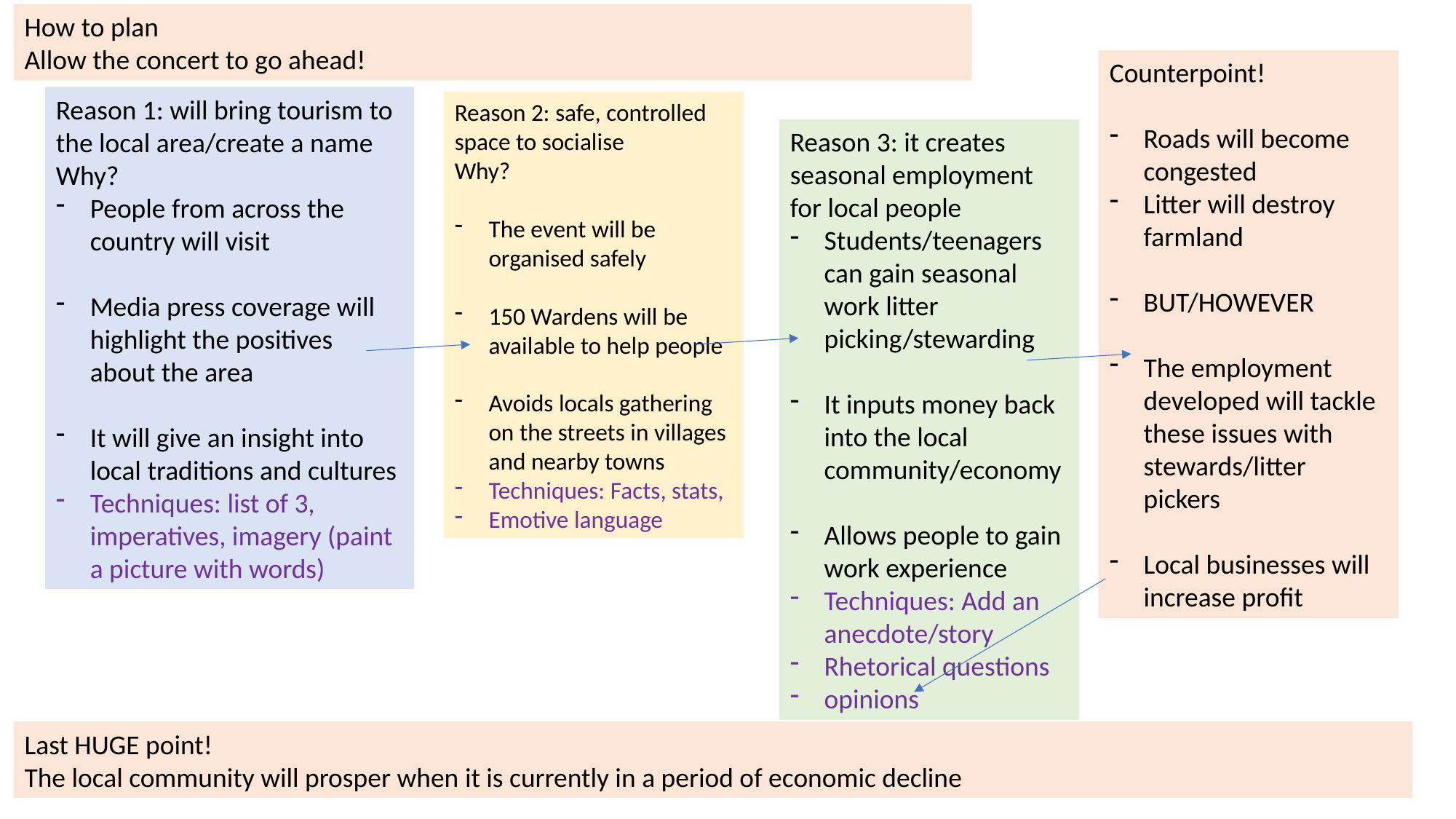

How to plan
Allow the concert to go ahead!
Counterpoint!

Roads will become congested
Litter will destroy farmland

BUT/HOWEVER

The employment developed will tackle these issues with stewards/litter pickers

Local businesses will increase profit
Reason 1: will bring tourism to the local area/create a name
Why?
People from across the country will visit

Media press coverage will highlight the positives about the area

It will give an insight into local traditions and cultures
Techniques: list of 3, imperatives, imagery (paint a picture with words)
Reason 2: safe, controlled space to socialise
Why?

The event will be organised safely

150 Wardens will be available to help people

Avoids locals gathering on the streets in villages and nearby towns
Techniques: Facts, stats,
Emotive language
Reason 3: it creates seasonal employment for local people
Students/teenagers can gain seasonal work litter picking/stewarding

It inputs money back into the local community/economy

Allows people to gain work experience
Techniques: Add an anecdote/story
Rhetorical questions
opinions
Last HUGE point!
The local community will prosper when it is currently in a period of economic decline